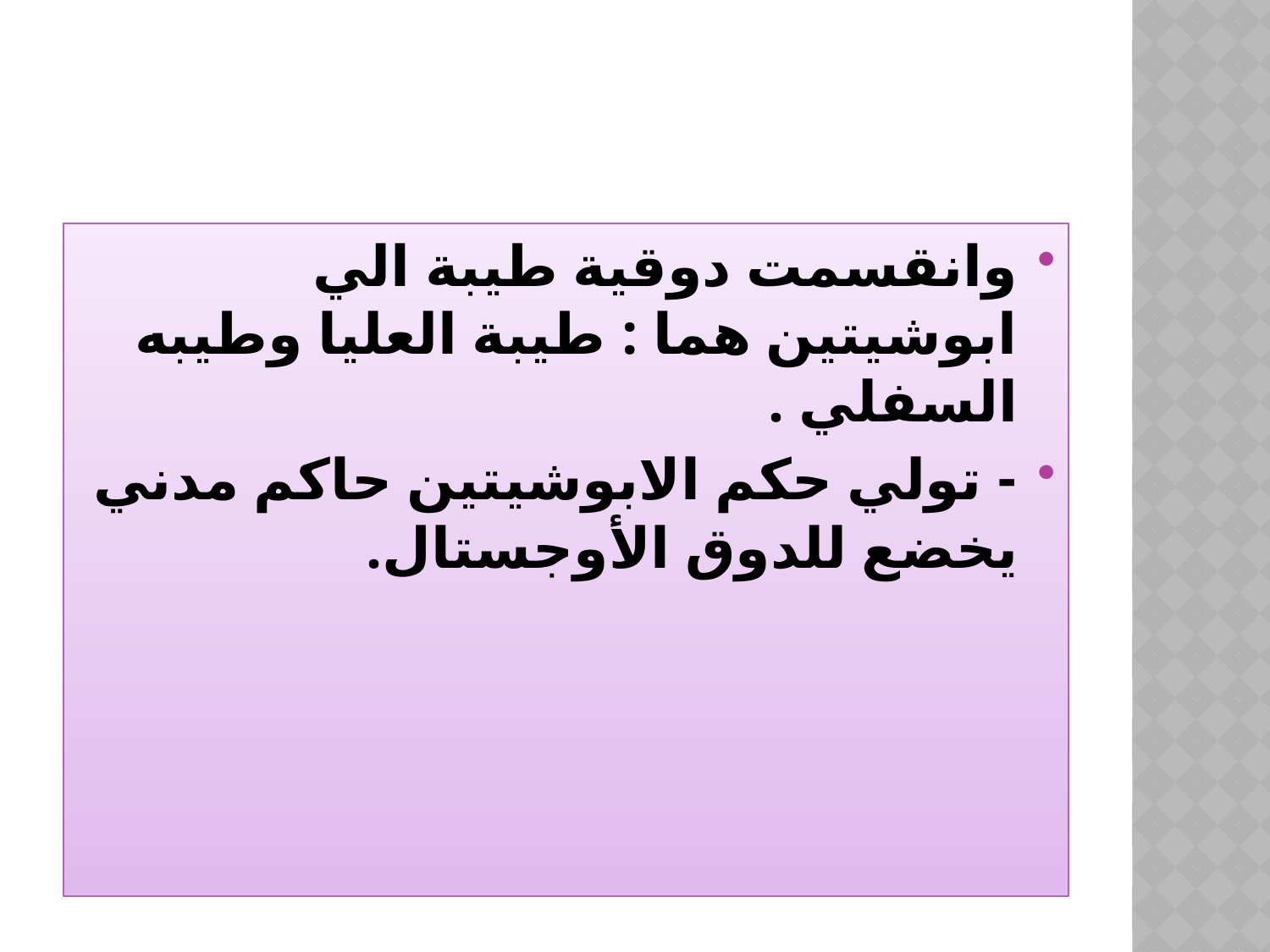

#
وانقسمت دوقية طيبة الي ابوشيتين هما : طيبة العليا وطيبه السفلي .
- تولي حكم الابوشيتين حاكم مدني يخضع للدوق الأوجستال.